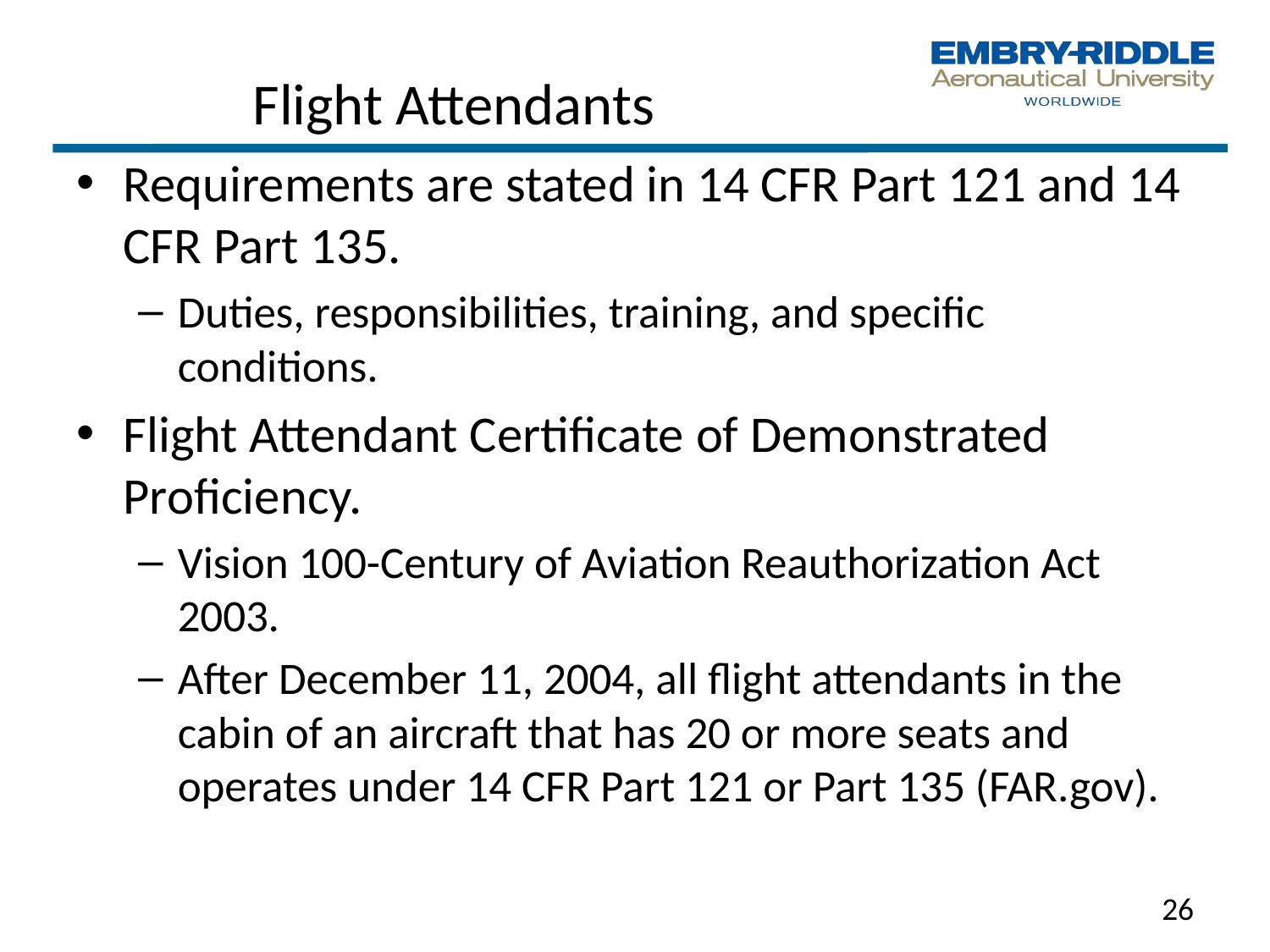

# Flight Attendants
Requirements are stated in 14 CFR Part 121 and 14 CFR Part 135.
Duties, responsibilities, training, and specific conditions.
Flight Attendant Certificate of Demonstrated Proficiency.
Vision 100-Century of Aviation Reauthorization Act 2003.
After December 11, 2004, all flight attendants in the cabin of an aircraft that has 20 or more seats and operates under 14 CFR Part 121 or Part 135 (FAR.gov).

26